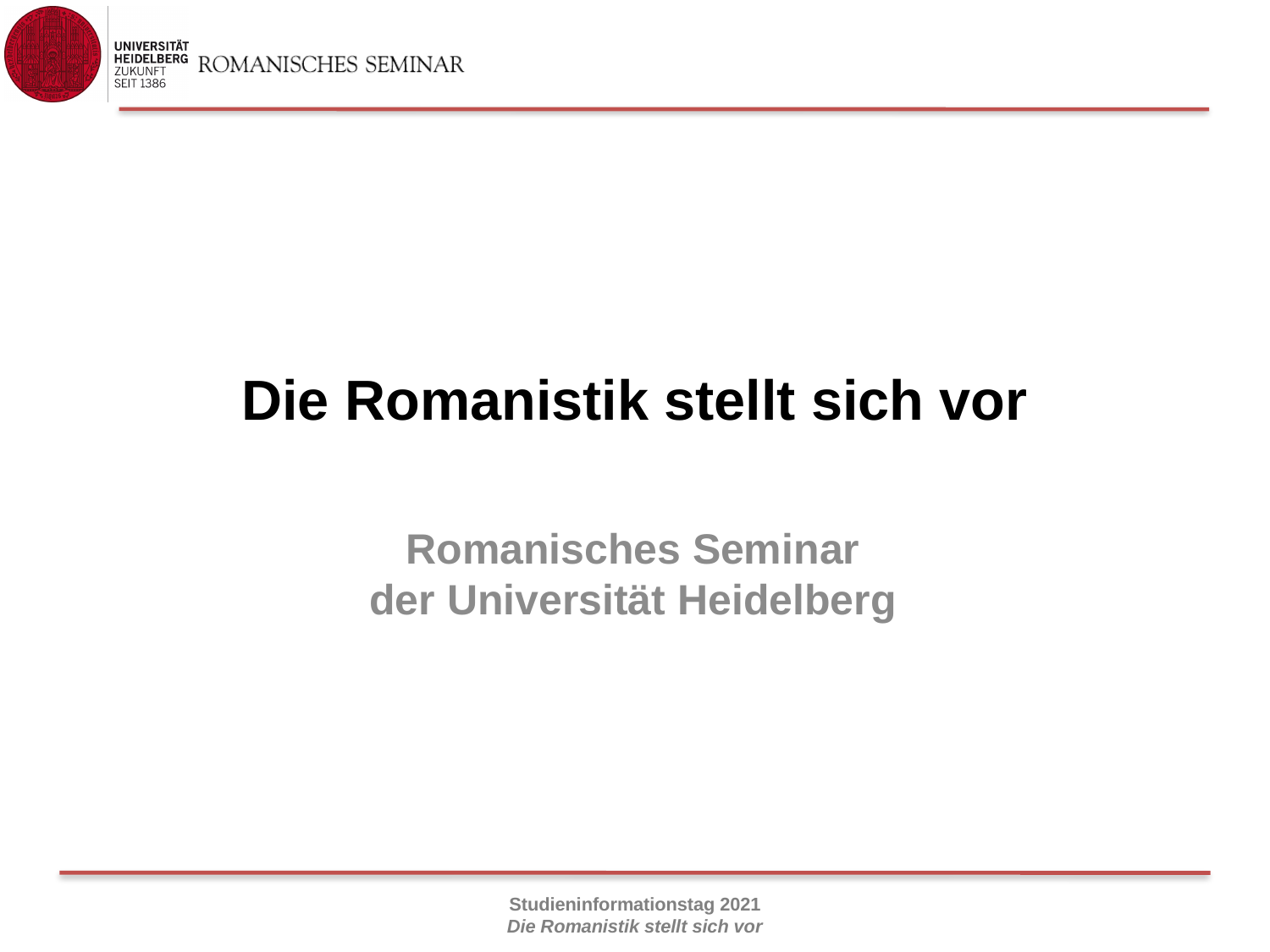

# Die Romanistik stellt sich vor
Romanisches Seminar
der Universität Heidelberg
Studieninformationstag 2021
Die Romanistik stellt sich vor